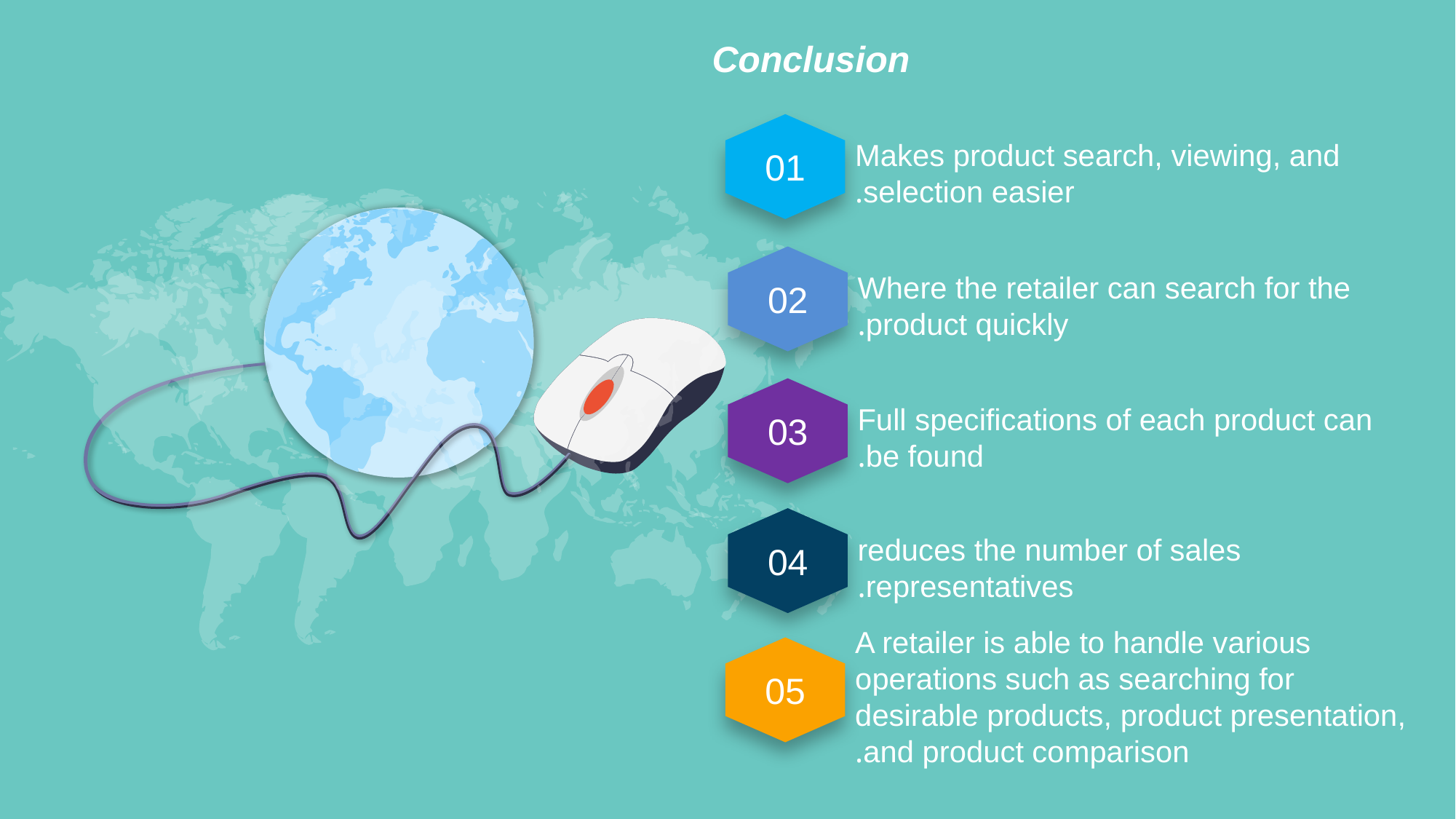

Conclusion
01
Makes product search, viewing, and selection easier.

02
Where the retailer can search for the product quickly.
03
Full specifications of each product can be found.
04
reduces the number of sales representatives.
A retailer is able to handle various operations such as searching for desirable products, product presentation, and product comparison.
05